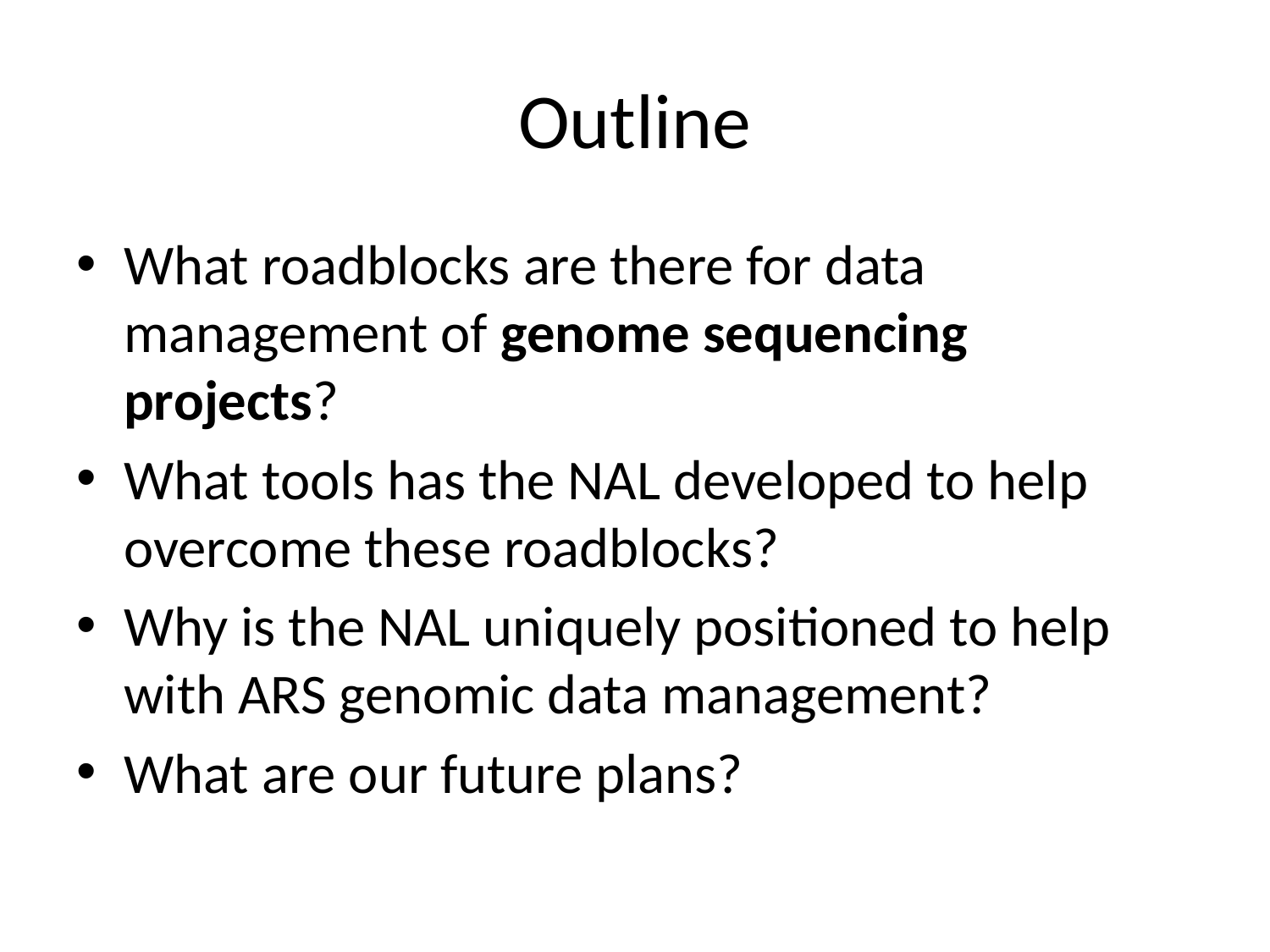

# Outline
What roadblocks are there for data management of genome sequencing projects?
What tools has the NAL developed to help overcome these roadblocks?
Why is the NAL uniquely positioned to help with ARS genomic data management?
What are our future plans?